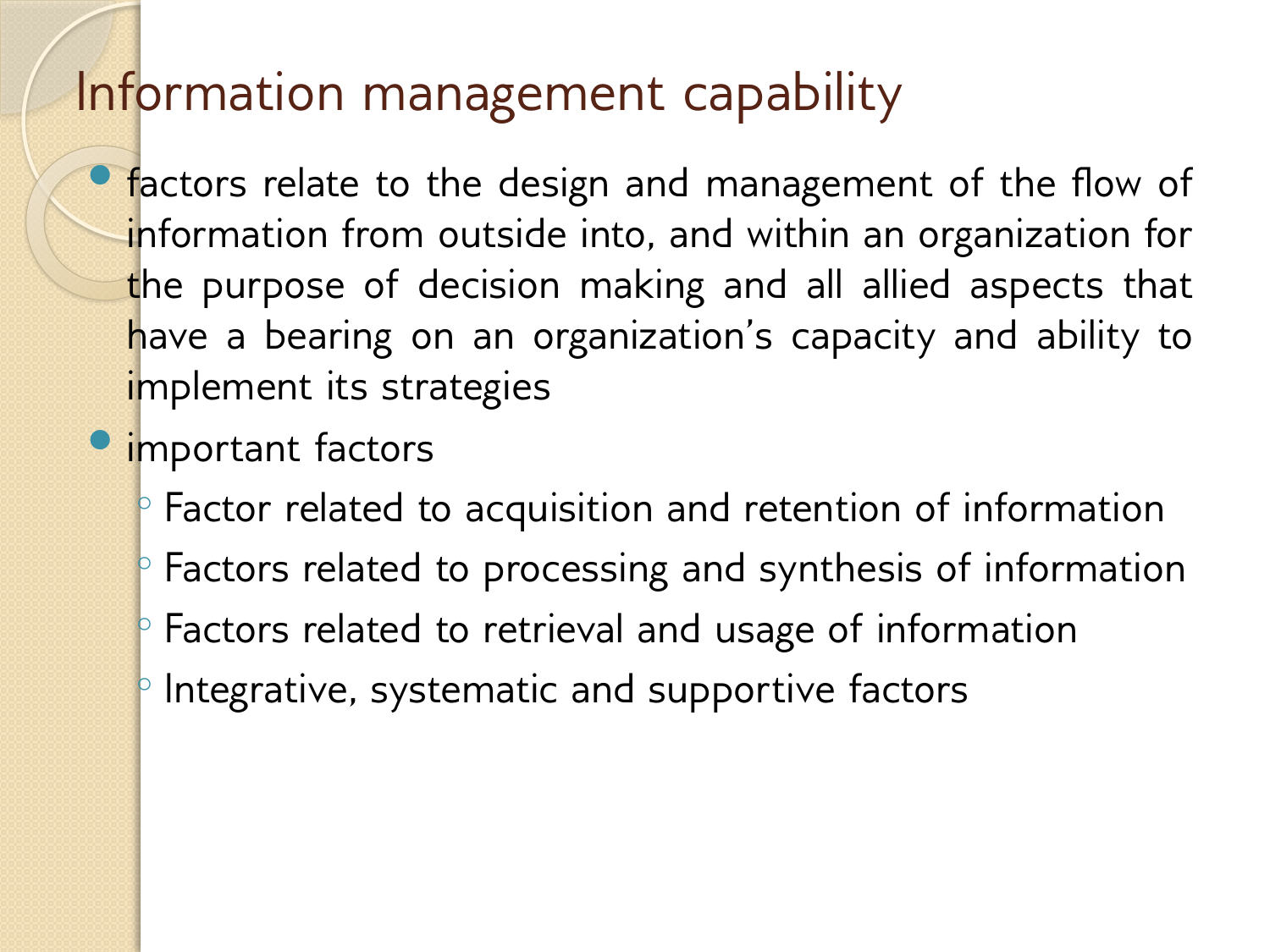

# Information management capability
factors relate to the design and management of the flow of information from outside into, and within an organization for the purpose of decision making and all allied aspects that have a bearing on an organization’s capacity and ability to implement its strategies
important factors
Factor related to acquisition and retention of information
Factors related to processing and synthesis of information
Factors related to retrieval and usage of information
Integrative, systematic and supportive factors